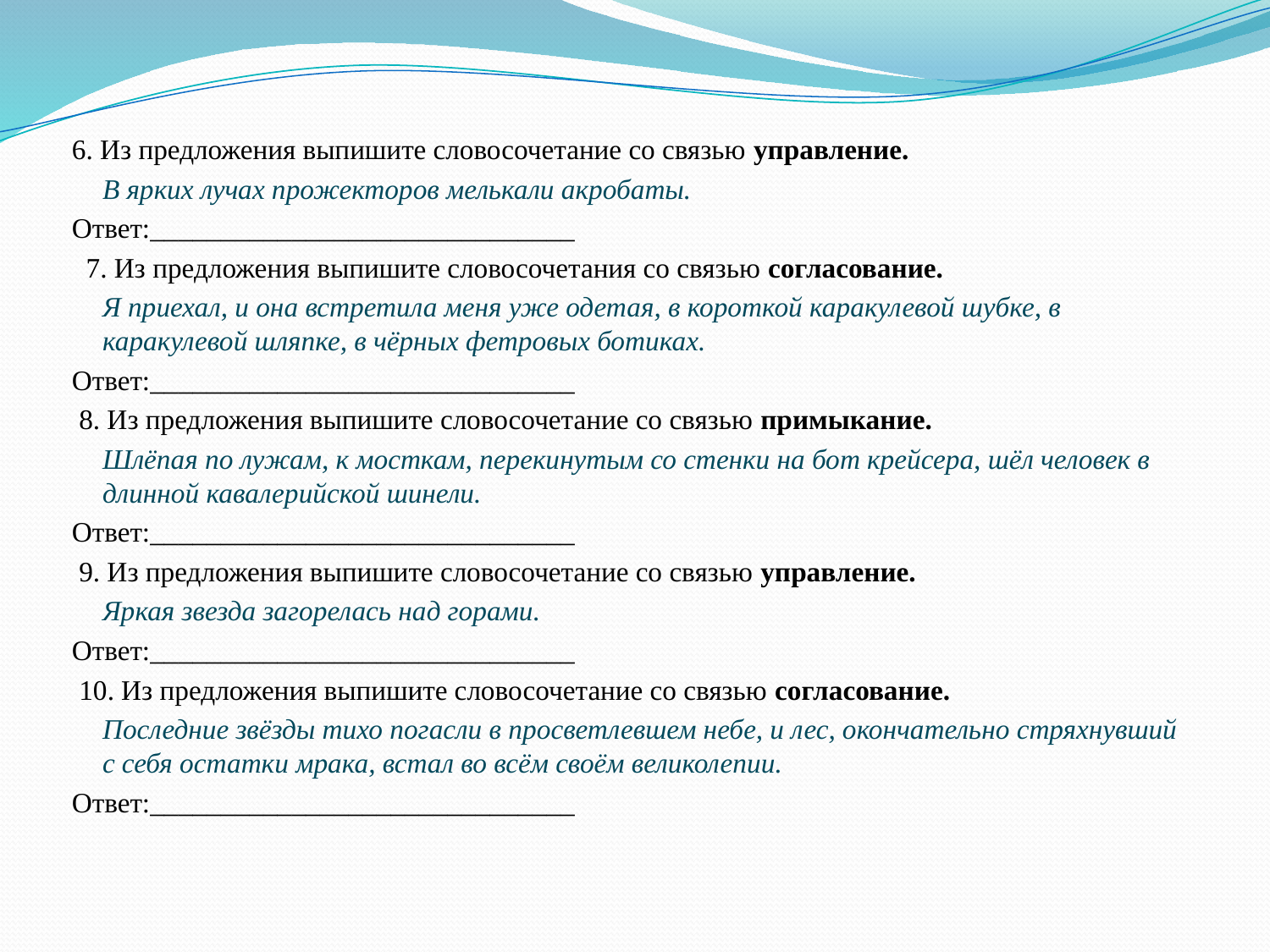

6. Из предложения выпишите словосочетание со связью управление.
	В ярких лучах прожекторов мелькали акробаты.
Ответ:______________________________
  7. Из предложения выпишите словосочетания со связью согласование.
	Я приехал, и она встретила меня уже одетая, в короткой каракулевой шубке, в каракулевой шляпке, в чёрных фетровых ботиках.
Ответ:______________________________
 8. Из предложения выпишите словосочетание со связью примыкание.
	Шлёпая по лужам, к мосткам, перекинутым со стенки на бот крейсера, шёл человек в длинной кавалерийской шинели.
Ответ:______________________________
 9. Из предложения выпишите словосочетание со связью управление.
	Яркая звезда загорелась над горами.
Ответ:______________________________
 10. Из предложения выпишите словосочетание со связью согласование.
	Последние звёзды тихо погасли в просветлевшем небе, и лес, окончательно стряхнувший с себя остатки мрака, встал во всём своём великолепии.
Ответ:______________________________